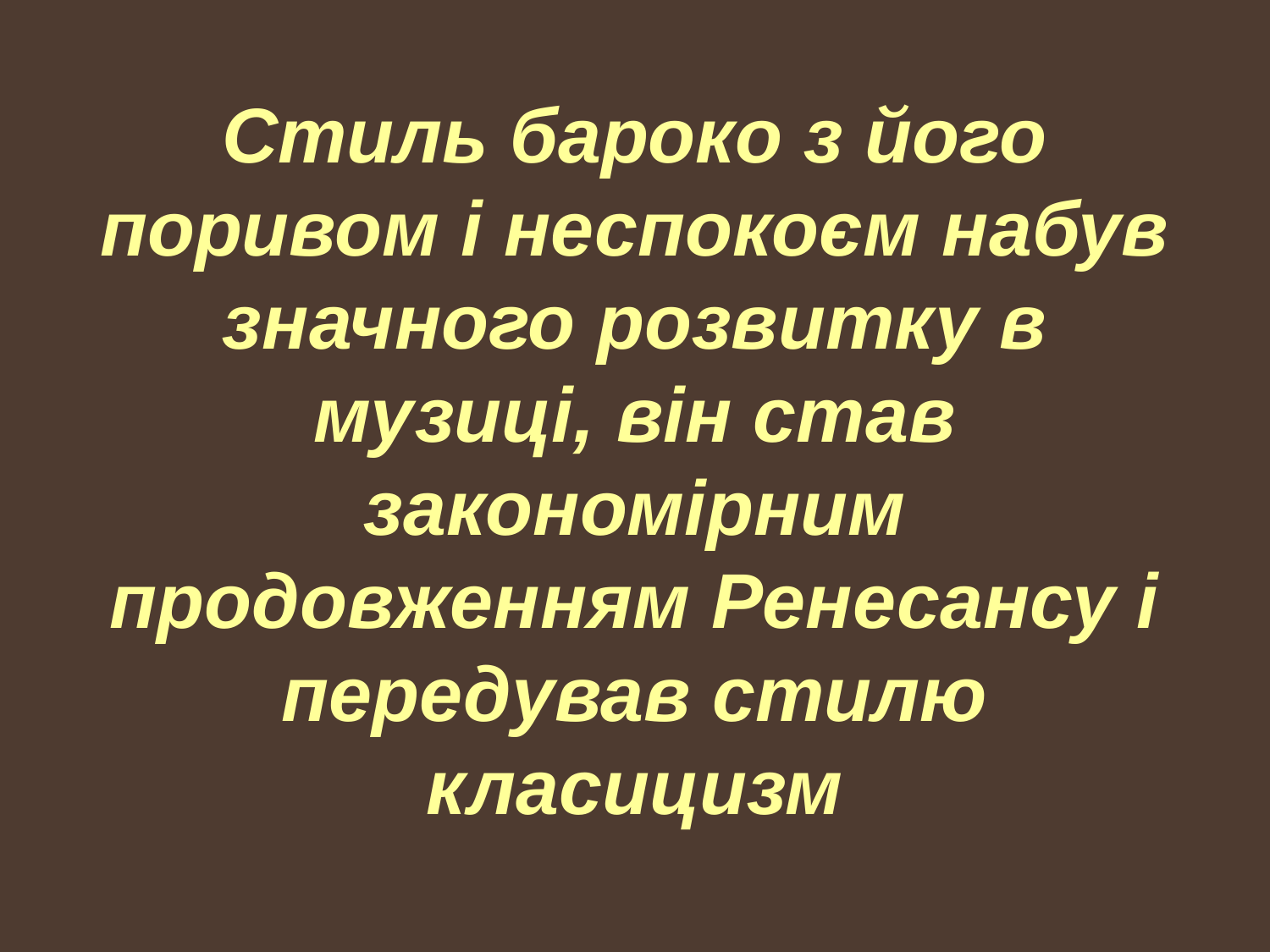

Стиль бароко з його поривом і неспокоєм набув значного розвитку в музиці, він став закономірним продовженням Ренесансу і передував стилю класицизм